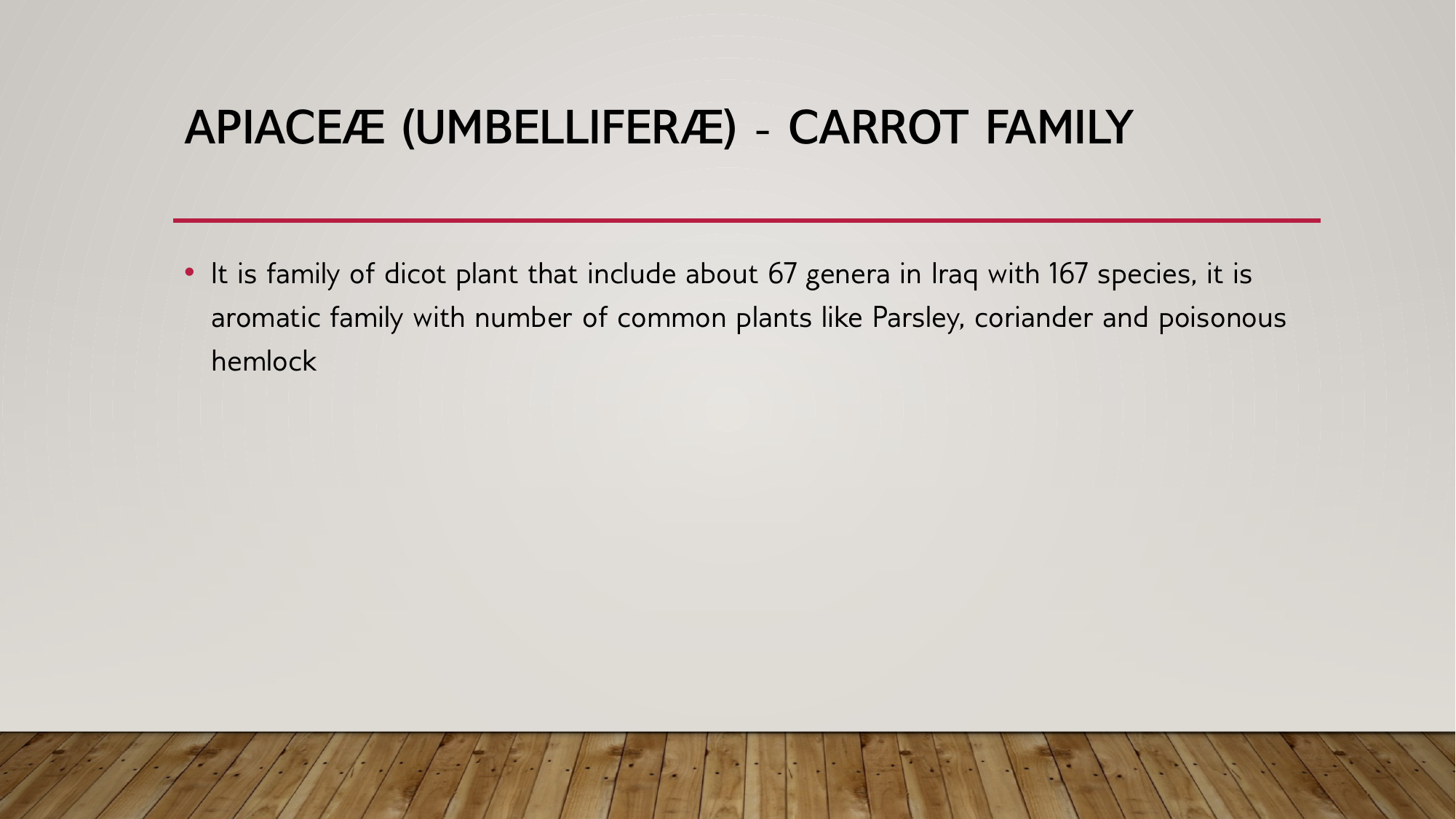

# Apiaceae (Umbelliferae) - Carrot family
It is family of dicot plant that include about 67 genera in Iraq with 167 species, it is aromatic family with number of common plants like Parsley, coriander and poisonous hemlock